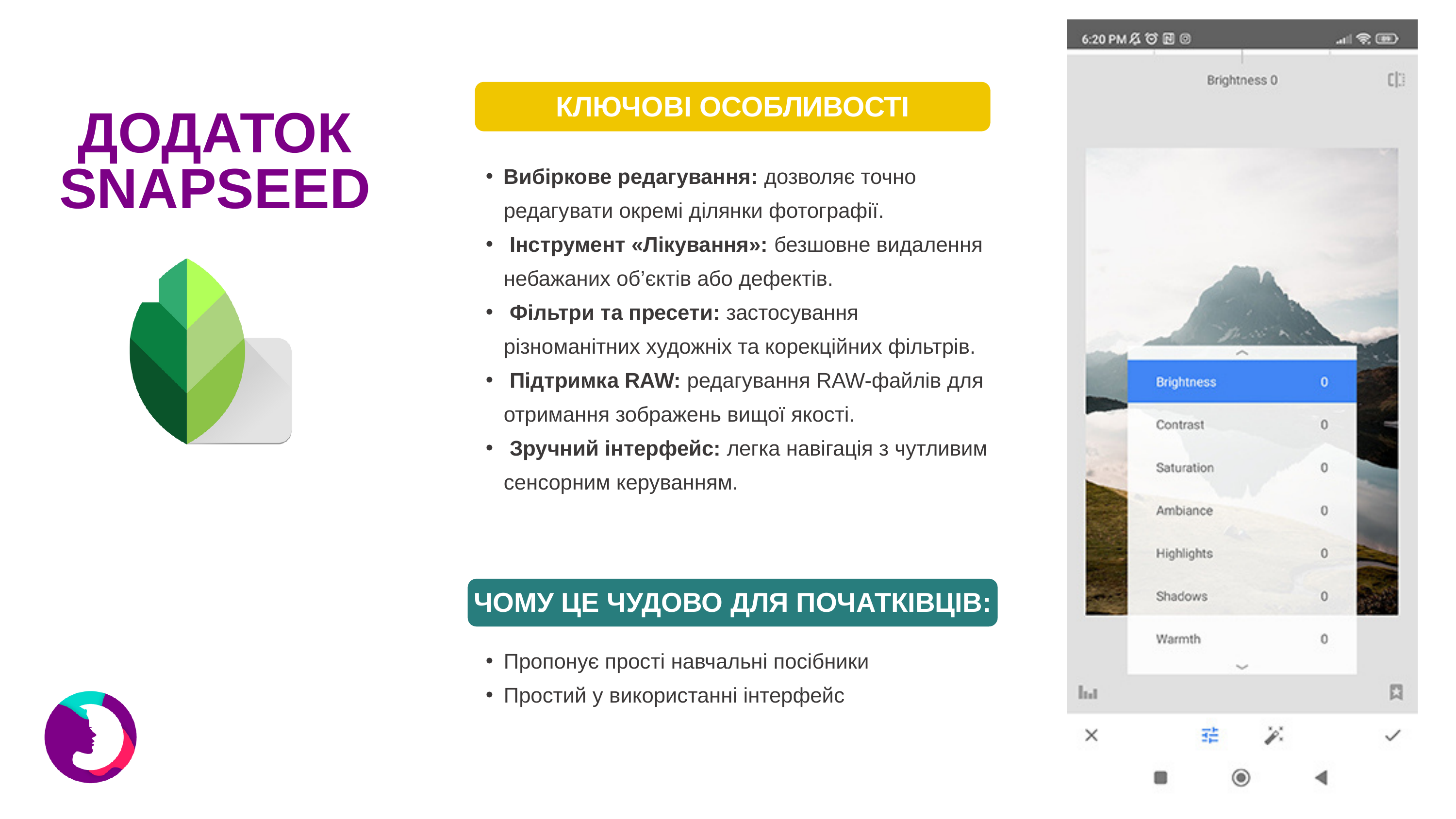

КЛЮЧОВІ ОСОБЛИВОСТІ
ДОДАТОК SNAPSEED
Вибіркове редагування: дозволяє точно редагувати окремі ділянки фотографії.
 Інструмент «Лікування»: безшовне видалення небажаних об’єктів або дефектів.
 Фільтри та пресети: застосування різноманітних художніх та корекційних фільтрів.
 Підтримка RAW: редагування RAW-файлів для отримання зображень вищої якості.
 Зручний інтерфейс: легка навігація з чутливим сенсорним керуванням.

ЧОМУ ЦЕ ЧУДОВО ДЛЯ ПОЧАТКІВЦІВ:
Пропонує прості навчальні посібники
Простий у використанні інтерфейс